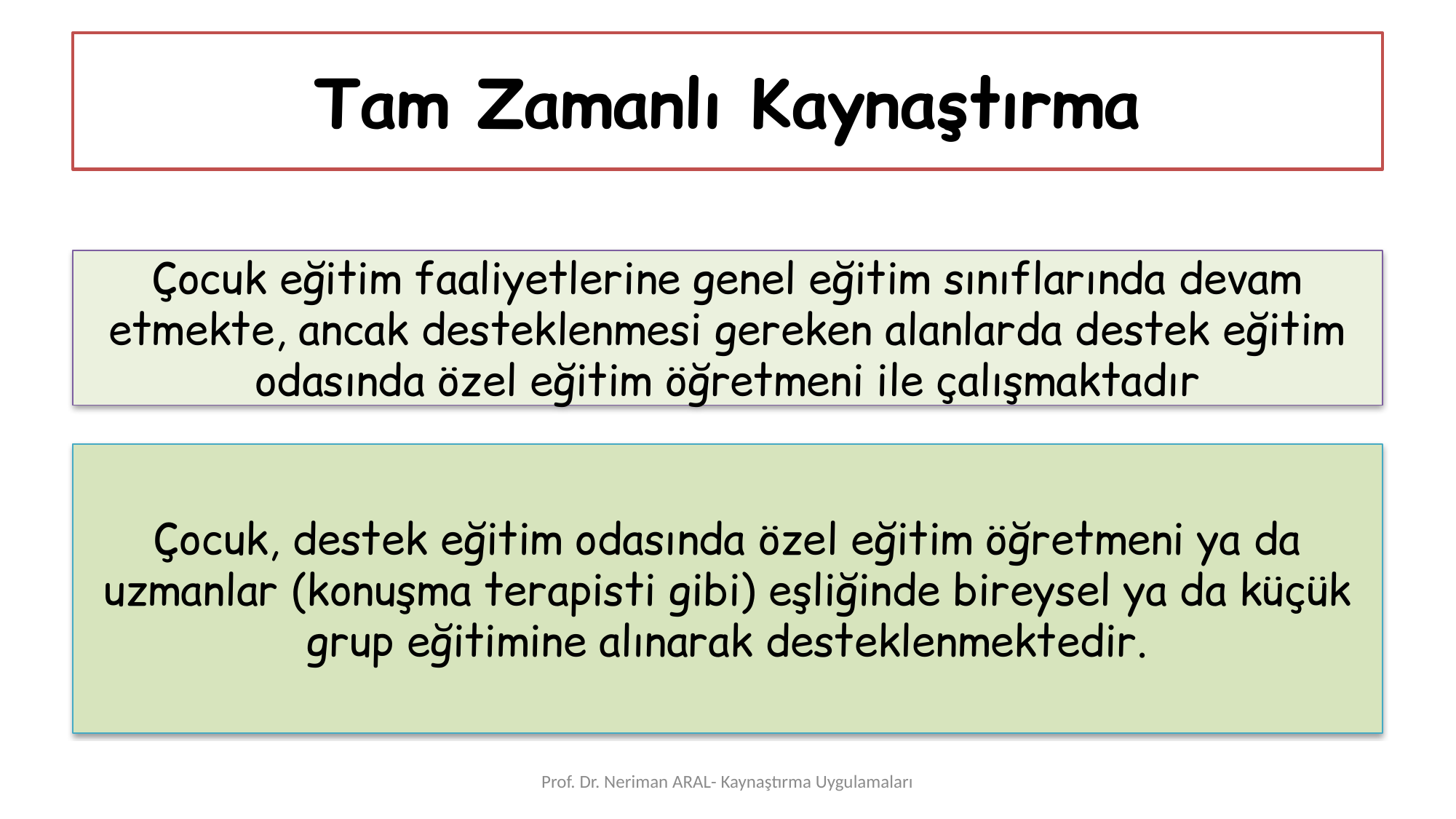

# Tam Zamanlı Kaynaştırma
Çocuk eğitim faaliyetlerine genel eğitim sınıflarında devam etmekte, ancak desteklenmesi gereken alanlarda destek eğitim odasında özel eğitim öğretmeni ile çalışmaktadır
Çocuk, destek eğitim odasında özel eğitim öğretmeni ya da uzmanlar (konuşma terapisti gibi) eşliğinde bireysel ya da küçük grup eğitimine alınarak desteklenmektedir.
Prof. Dr. Neriman ARAL- Kaynaştırma Uygulamaları